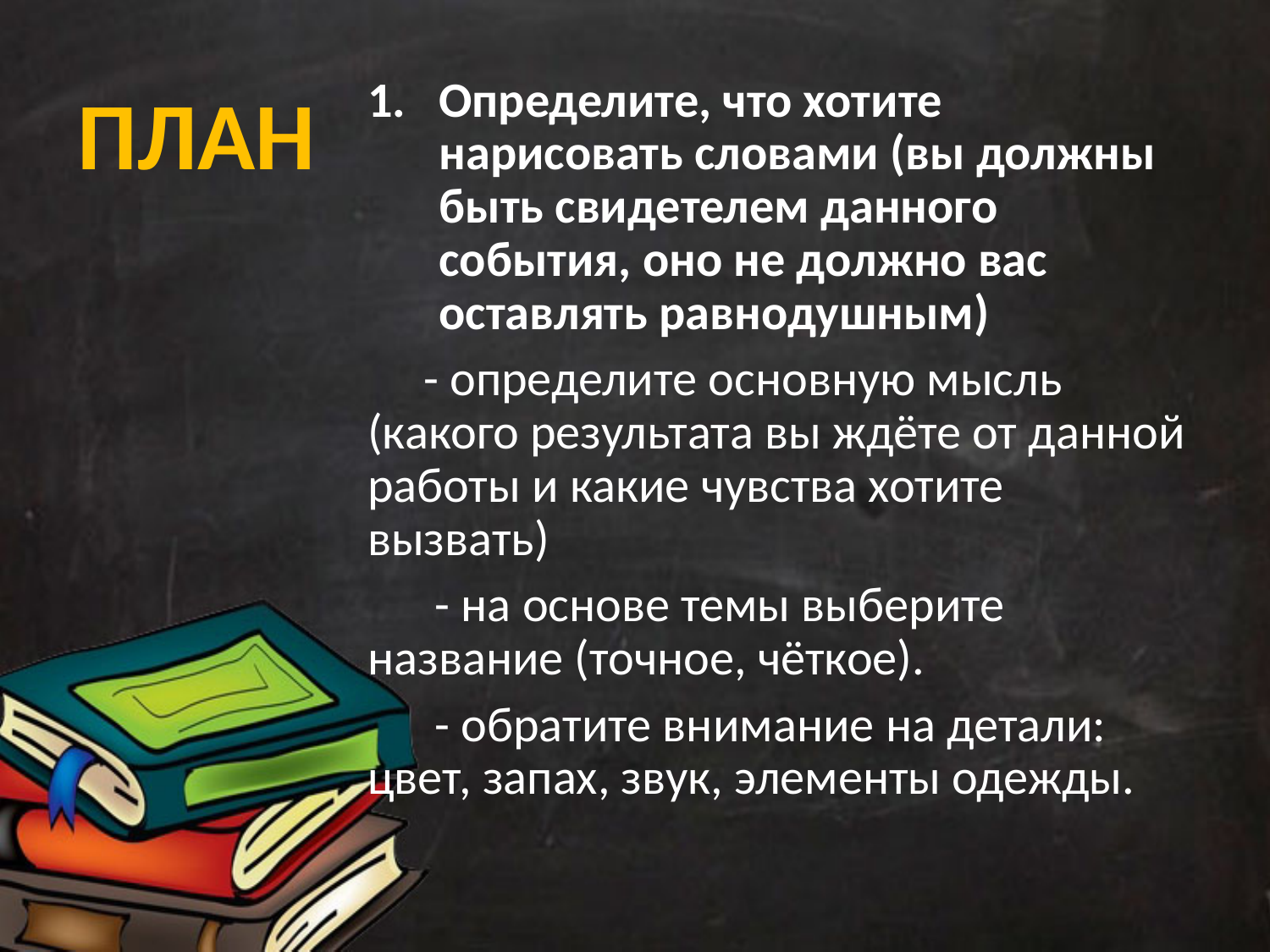

ПЛАН
Определите, что хотите нарисовать словами (вы должны быть свидетелем данного события, оно не должно вас оставлять равнодушным)
     - определите основную мысль (какого результата вы ждёте от данной работы и какие чувства хотите вызвать)
      - на основе темы выберите название (точное, чёткое).
      - обратите внимание на детали: цвет, запах, звук, элементы одежды.